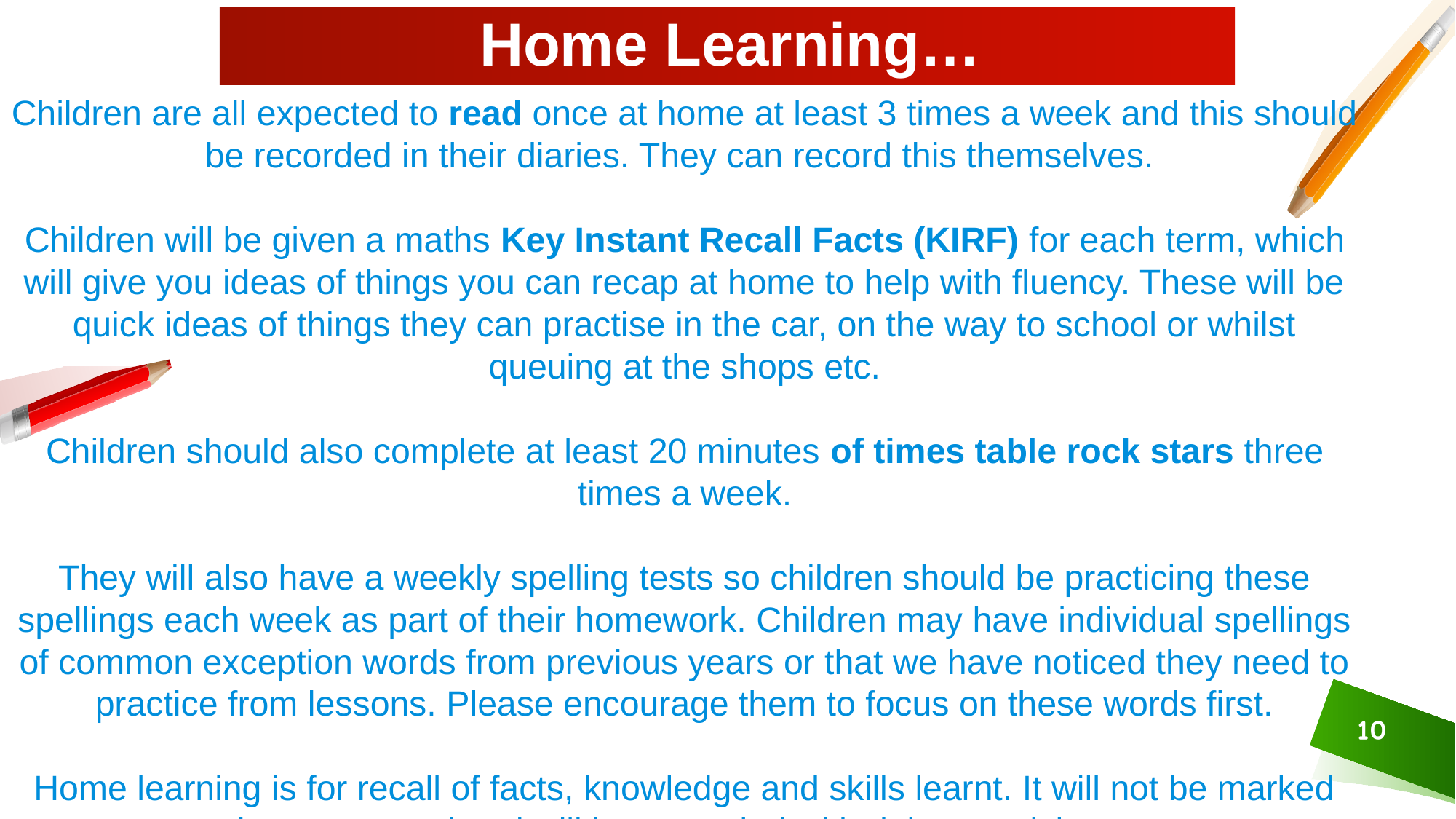

# Home Learning…
Children are all expected to read once at home at least 3 times a week and this should be recorded in their diaries. They can record this themselves.
Children will be given a maths Key Instant Recall Facts (KIRF) for each term, which will give you ideas of things you can recap at home to help with fluency. These will be quick ideas of things they can practise in the car, on the way to school or whilst queuing at the shops etc.

Children should also complete at least 20 minutes of times table rock stars three times a week.

They will also have a weekly spelling tests so children should be practicing these spellings each week as part of their homework. Children may have individual spellings of common exception words from previous years or that we have noticed they need to practice from lessons. Please encourage them to focus on these words first.

Home learning is for recall of facts, knowledge and skills learnt. It will not be marked
 but any completed will be rewarded with dojos or stickers.
.
10